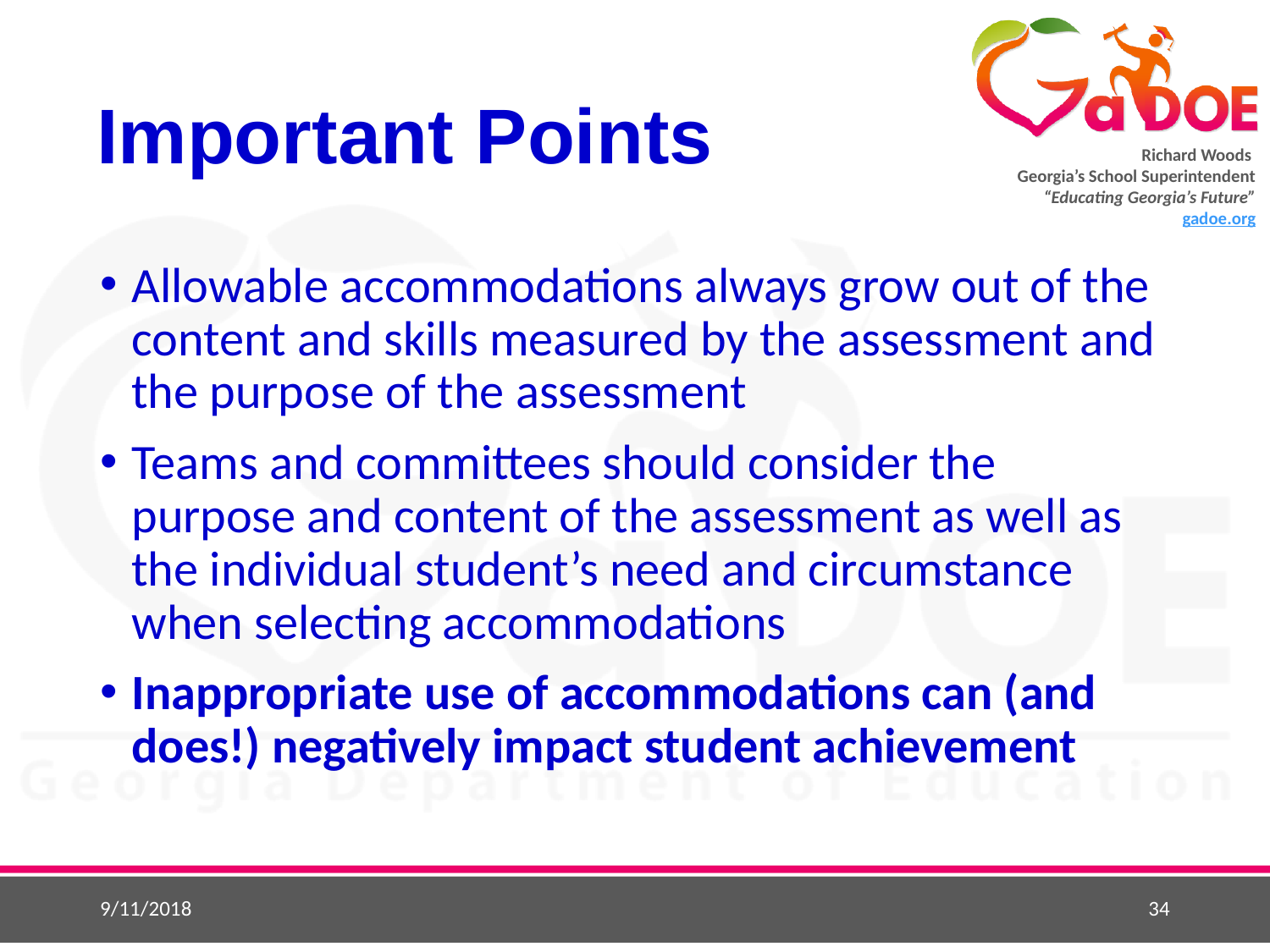

# Important Points
Allowable accommodations always grow out of the content and skills measured by the assessment and the purpose of the assessment
Teams and committees should consider the purpose and content of the assessment as well as the individual student’s need and circumstance when selecting accommodations
Inappropriate use of accommodations can (and does!) negatively impact student achievement
9/11/2018
34